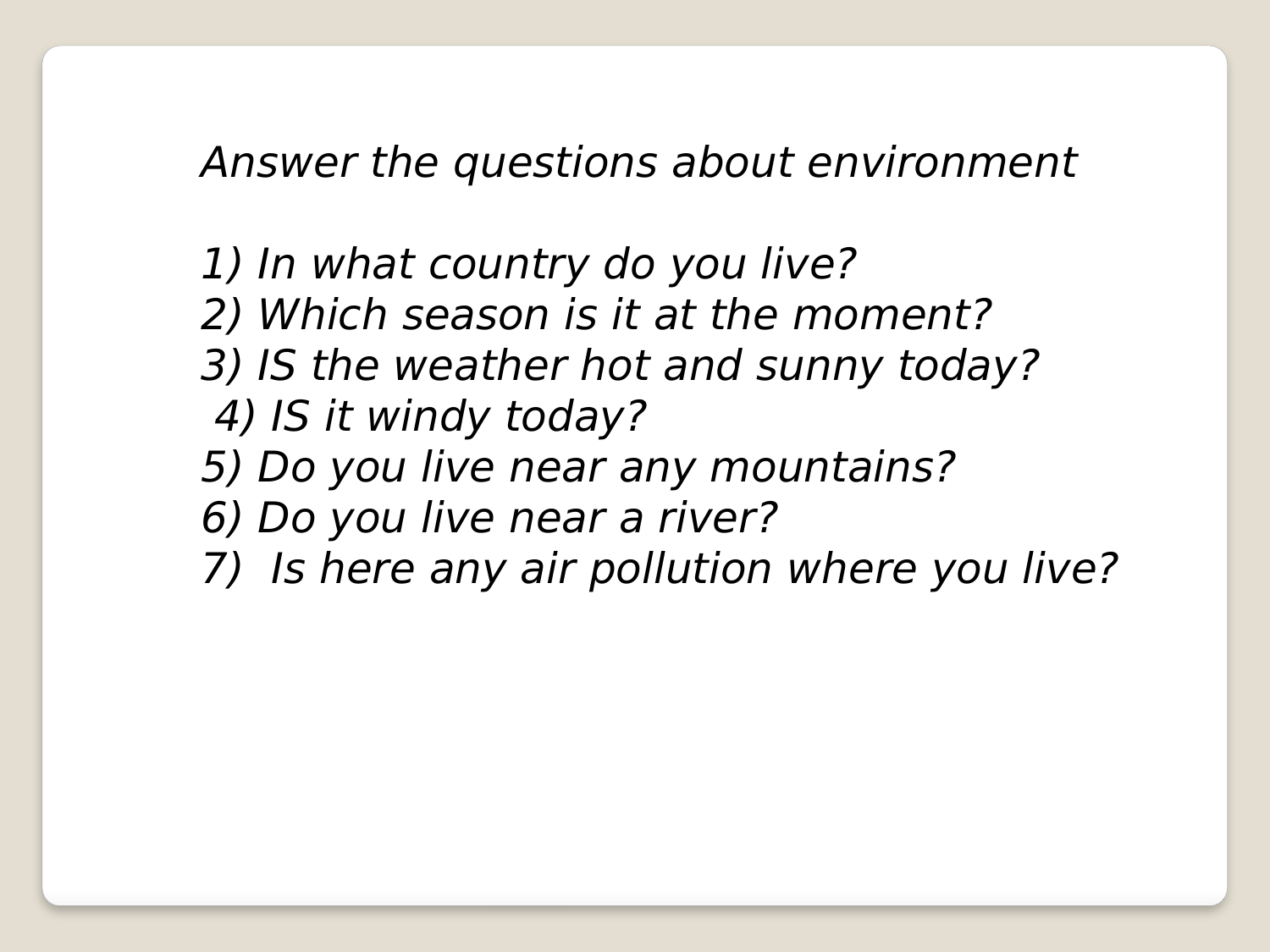

Answer the questions about environment

1) In what country do you live?
2) Which season is it at the moment?
3) Is the weather hot and sunny today?
 4) Is it windy today?
5) Do you live near any mountains?
6) Do you live near a river?
7)  Is here any air pollution where you live?